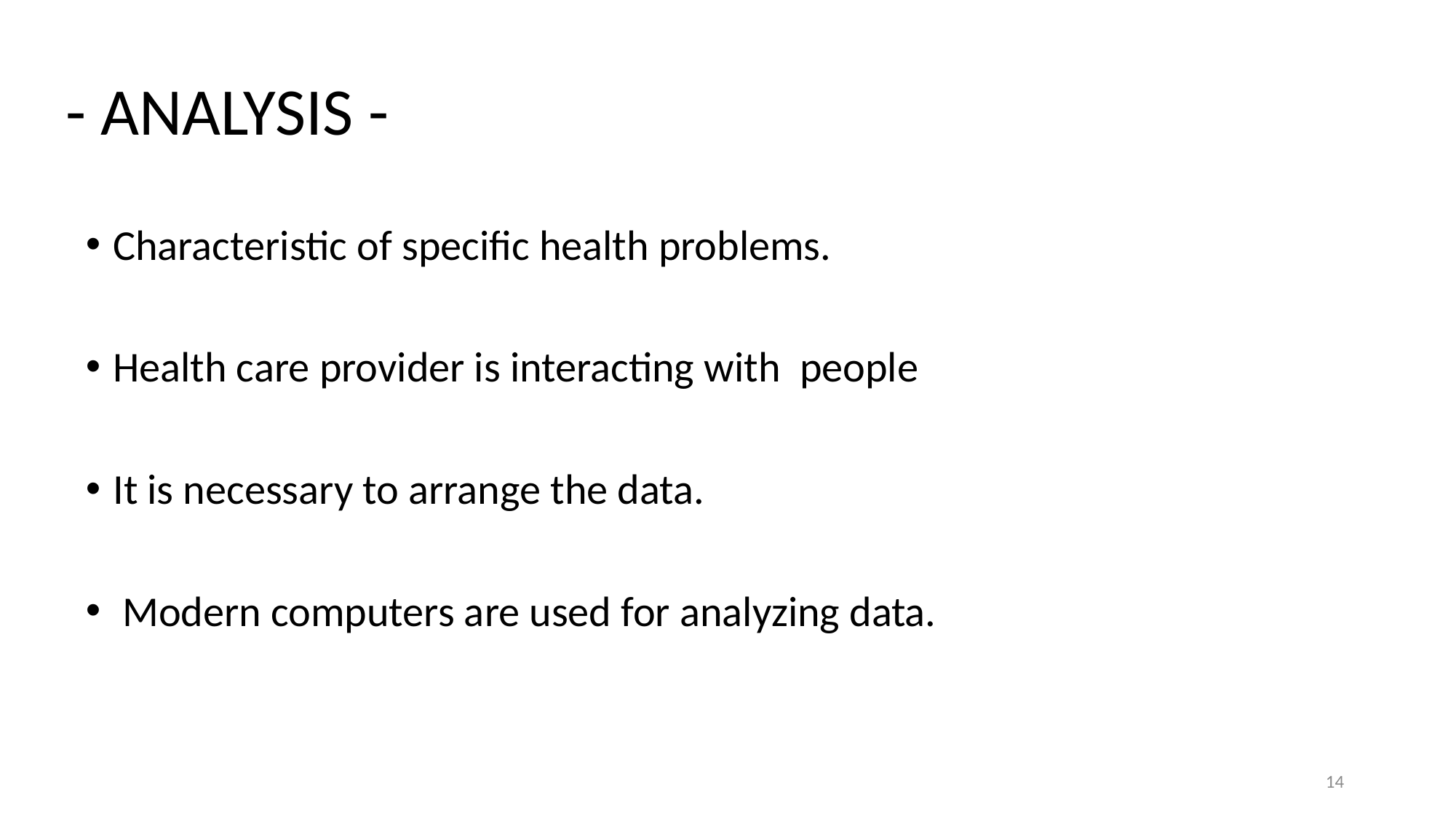

- ANALYSIS -
Characteristic of specific health problems.

Health care provider is interacting with  people

It is necessary to arrange the data.

 Modern computers are used for analyzing data.

14